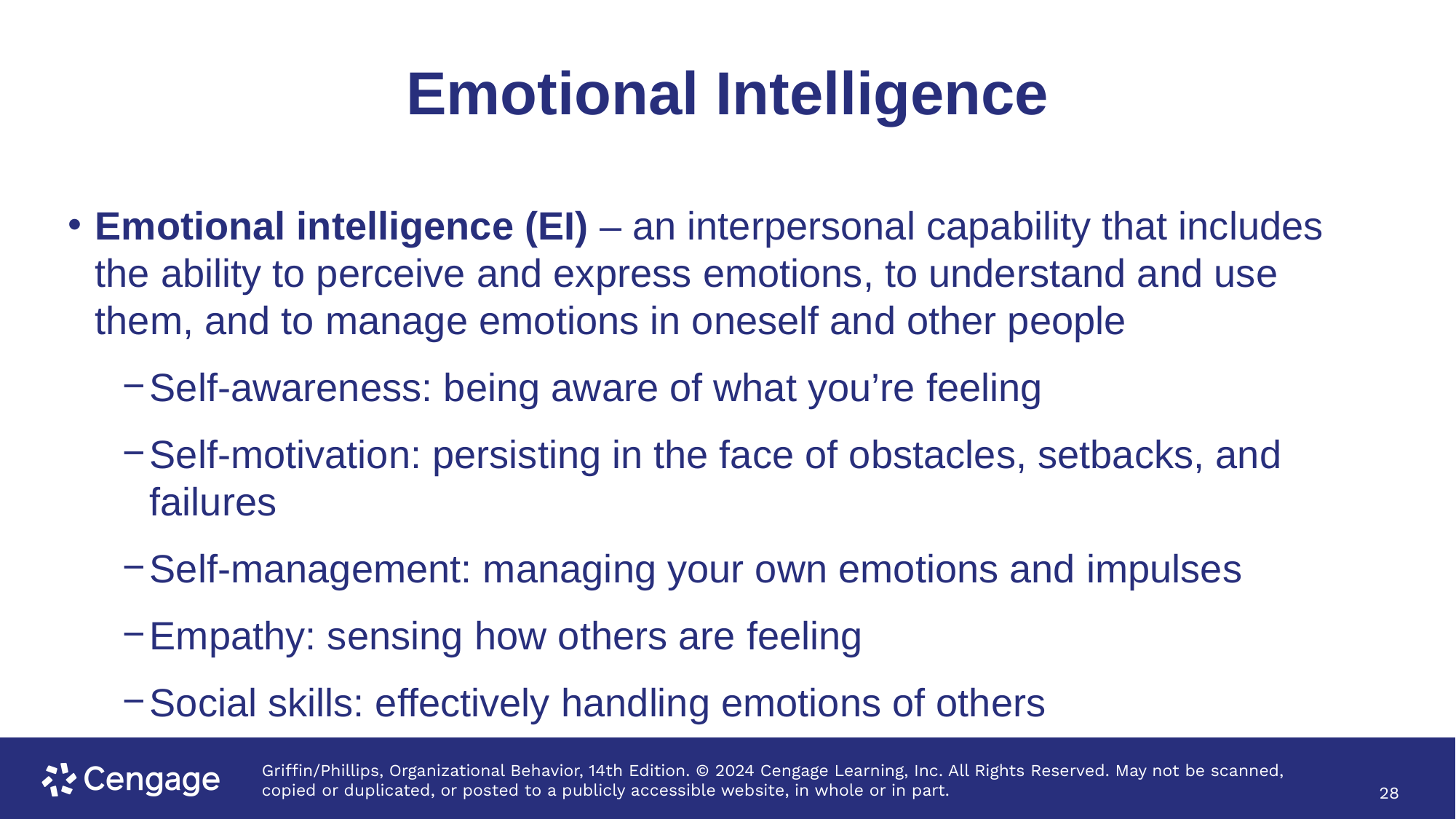

# Emotional Intelligence
Emotional intelligence (EI) – an interpersonal capability that includes the ability to perceive and express emotions, to understand and use them, and to manage emotions in oneself and other people
Self-awareness: being aware of what you’re feeling
Self-motivation: persisting in the face of obstacles, setbacks, and failures
Self-management: managing your own emotions and impulses
Empathy: sensing how others are feeling
Social skills: effectively handling emotions of others